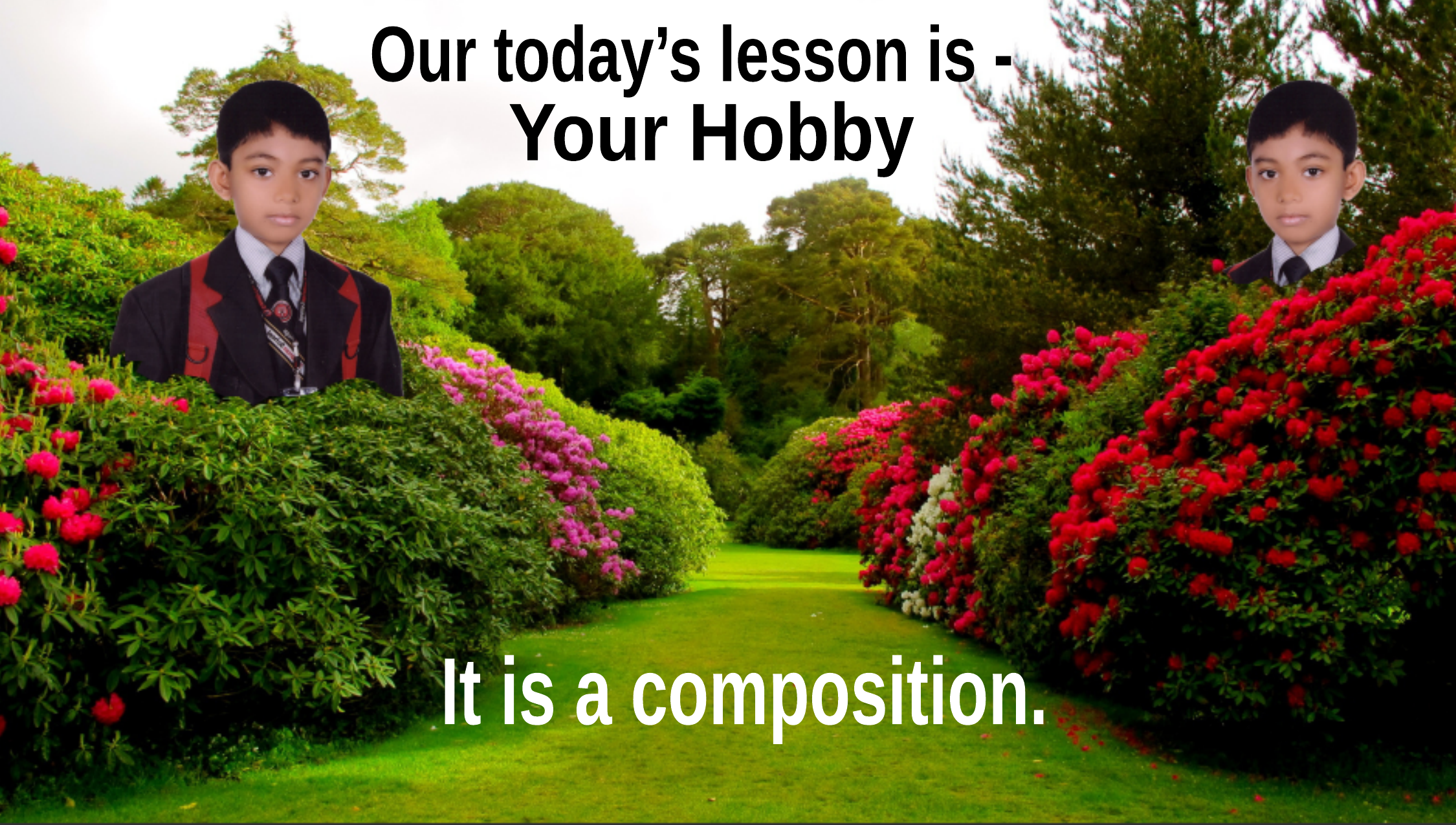

Our today’s lesson is -
Your Hobby
It is a composition.